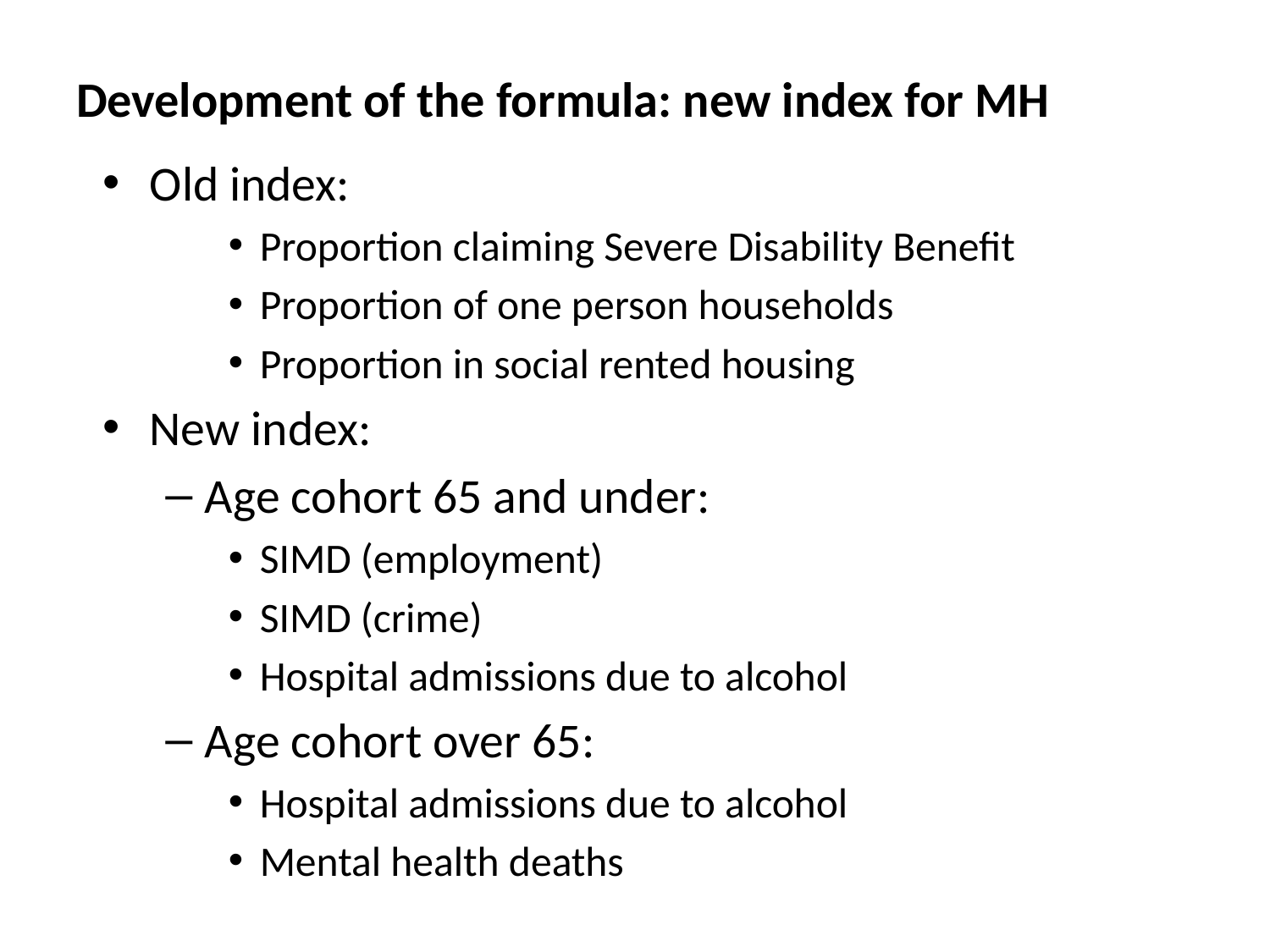

# Development of the formula: new index for MH
Old index:
Proportion claiming Severe Disability Benefit
Proportion of one person households
Proportion in social rented housing
New index:
Age cohort 65 and under:
SIMD (employment)
SIMD (crime)
Hospital admissions due to alcohol
Age cohort over 65:
Hospital admissions due to alcohol
Mental health deaths